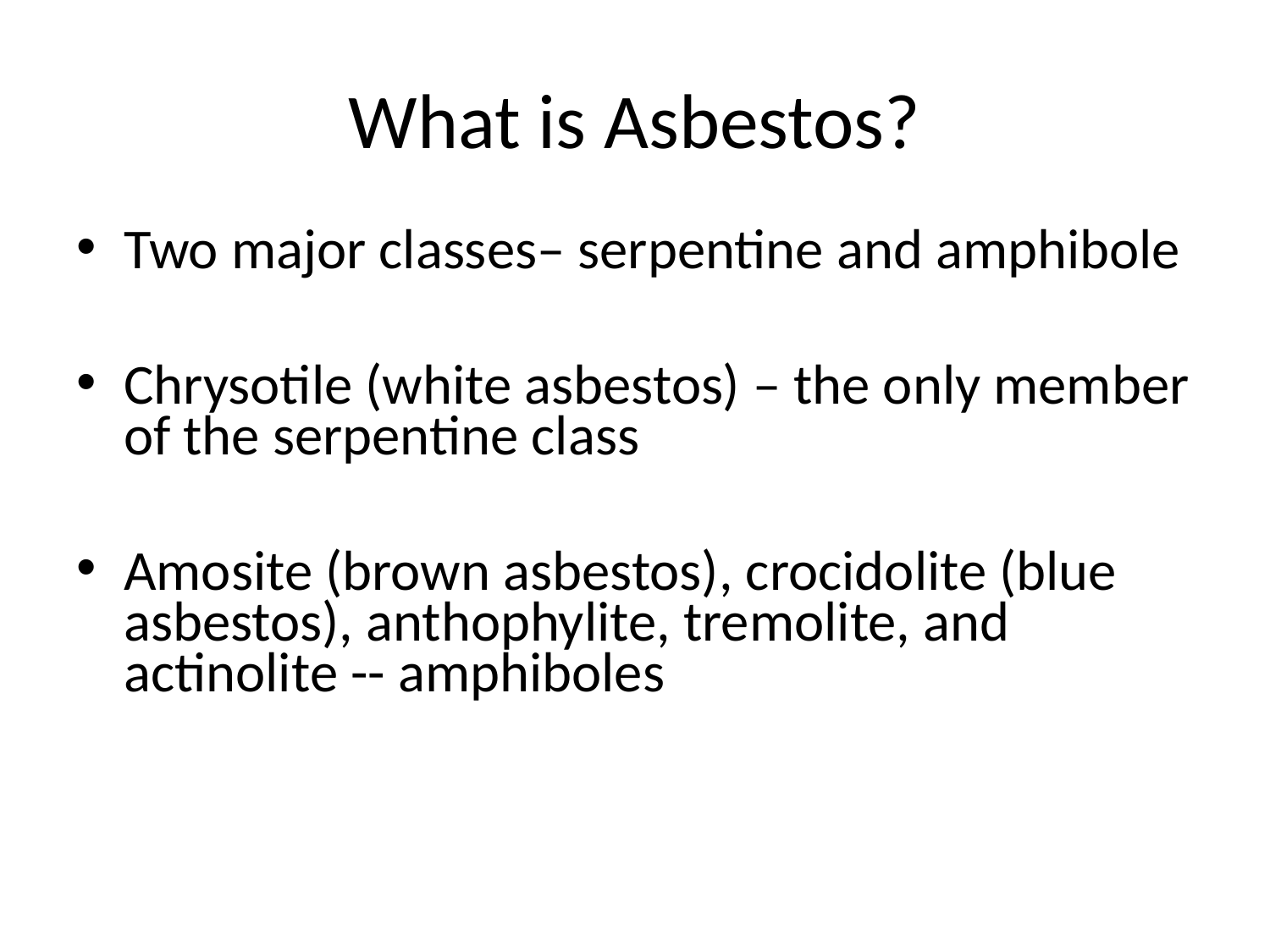

# What is Asbestos?
Two major classes– serpentine and amphibole
Chrysotile (white asbestos) – the only member of the serpentine class
Amosite (brown asbestos), crocidolite (blue asbestos), anthophylite, tremolite, and actinolite -- amphiboles